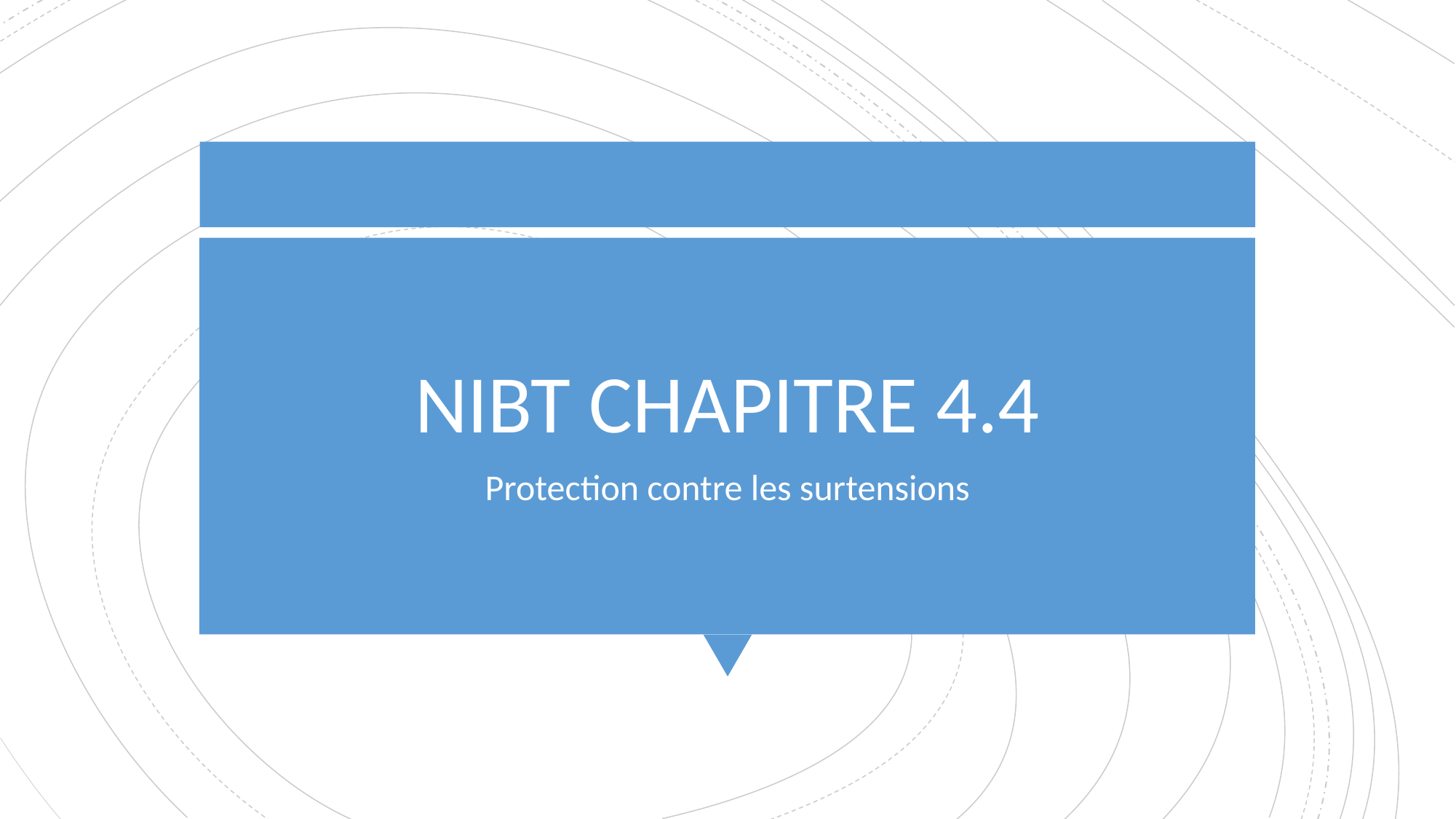

# NIBT CHAPITRE 4.4
Protection contre les surtensions